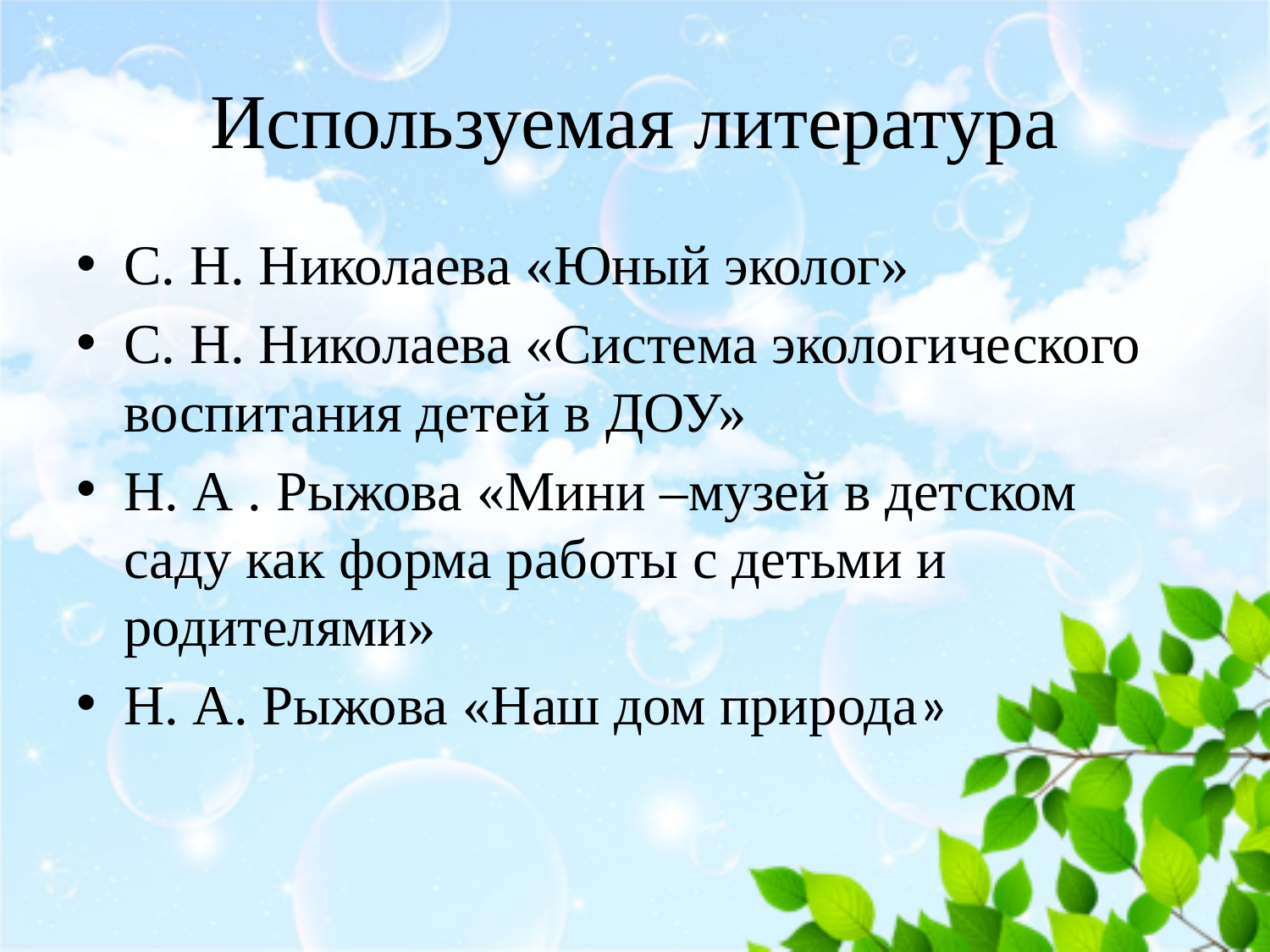

# Используемая литература
С. Н. Николаева «Юный эколог»
С. Н. Николаева «Система экологического воспитания детей в ДОУ»
Н. А . Рыжова «Мини –музей в детском саду как форма работы с детьми и родителями»
Н. А. Рыжова «Наш дом природа»